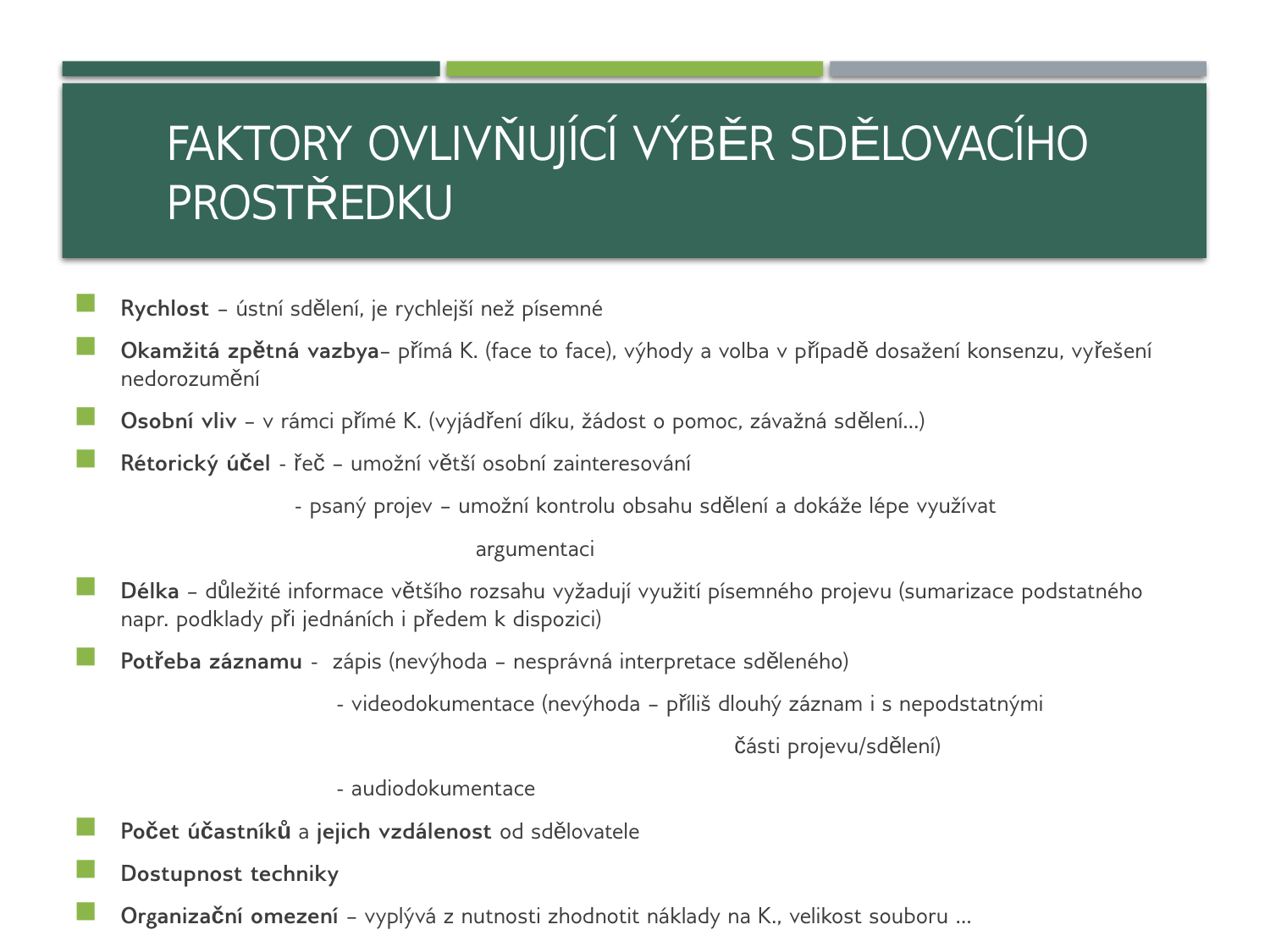

# Faktory ovlivňující výběr sdělovacího prostředku
Rychlost – ústní sdělení, je rychlejší než písemné
Okamžitá zpětná vazbya– přímá K. (face to face), výhody a volba v případě dosažení konsenzu, vyřešení nedorozumění
Osobní vliv – v rámci přímé K. (vyjádření díku, žádost o pomoc, závažná sdělení…)
Rétorický účel - řeč – umožní větší osobní zainteresování
                               - psaný projev – umožní kontrolu obsahu sdělení a dokáže lépe využívat
                                                         argumentaci
Délka – důležité informace většího rozsahu vyžadují využití písemného projevu (sumarizace podstatného napr. podklady při jednáních i předem k dispozici)
Potřeba záznamu -  zápis (nevýhoda – nesprávná interpretace sděleného)
                                     - videodokumentace (nevýhoda – příliš dlouhý záznam i s nepodstatnými
                                                                                              části projevu/sdělení)
                                     - audiodokumentace
Počet účastníků a jejich vzdálenost od sdělovatele
Dostupnost techniky
Organizační omezení – vyplývá z nutnosti zhodnotit náklady na K., velikost souboru …